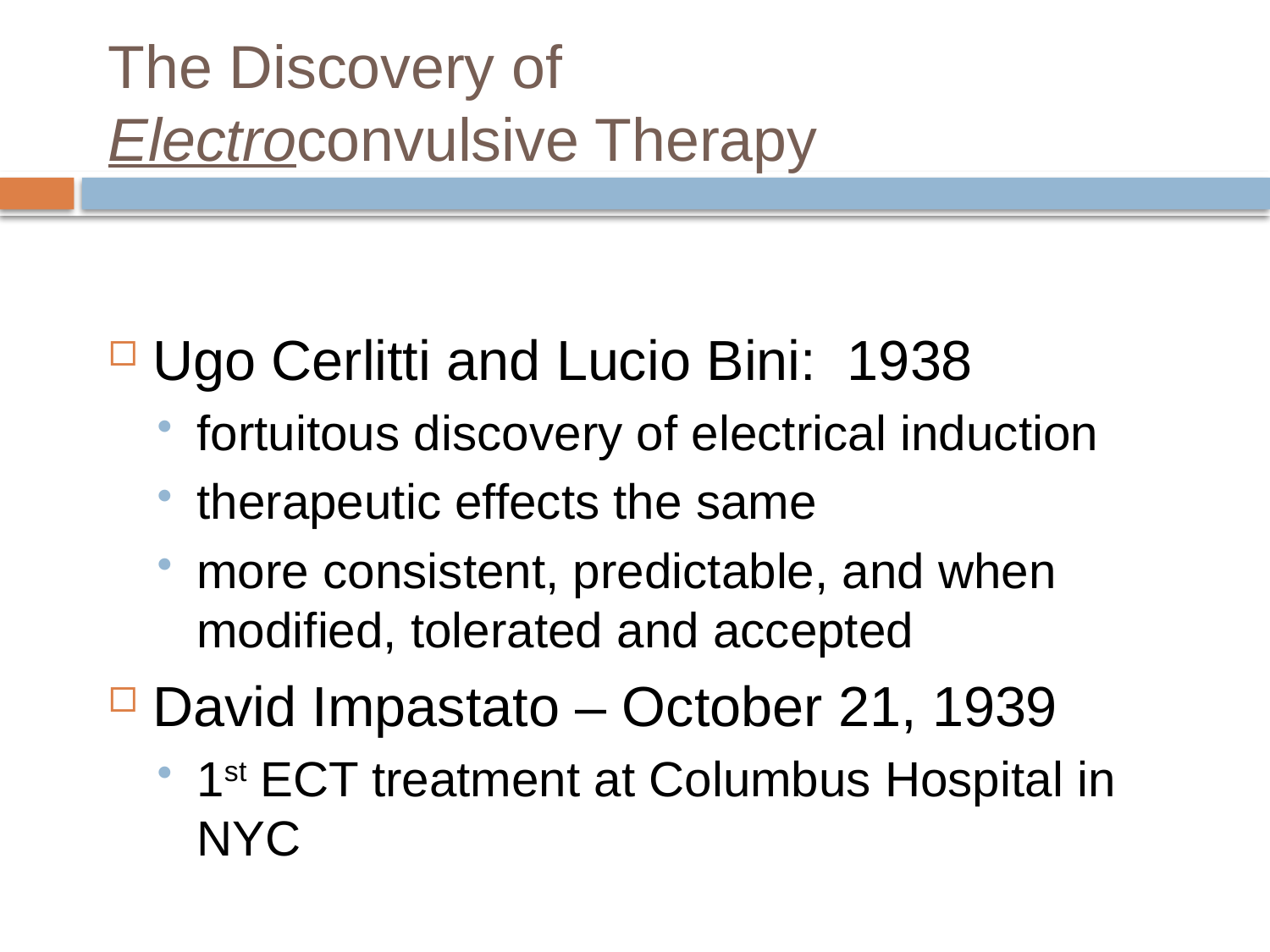

# The Discovery of Electroconvulsive Therapy
Ugo Cerlitti and Lucio Bini:  1938
fortuitous discovery of electrical induction
therapeutic effects the same
more consistent, predictable, and when modified, tolerated and accepted
David Impastato – October 21, 1939
1st ECT treatment at Columbus Hospital in NYC